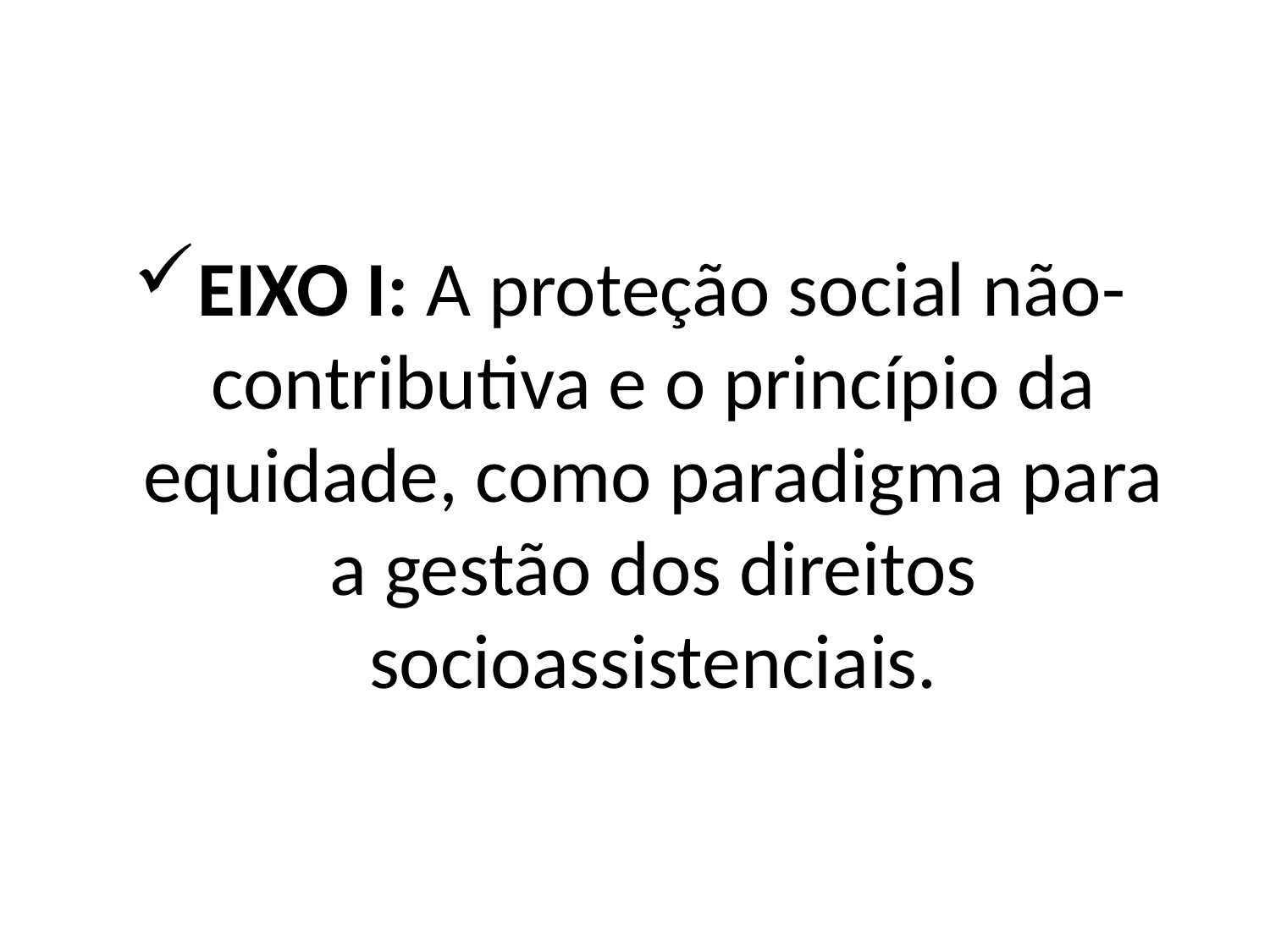

EIXO I: A proteção social não-contributiva e o princípio da equidade, como paradigma para a gestão dos direitos socioassistenciais.